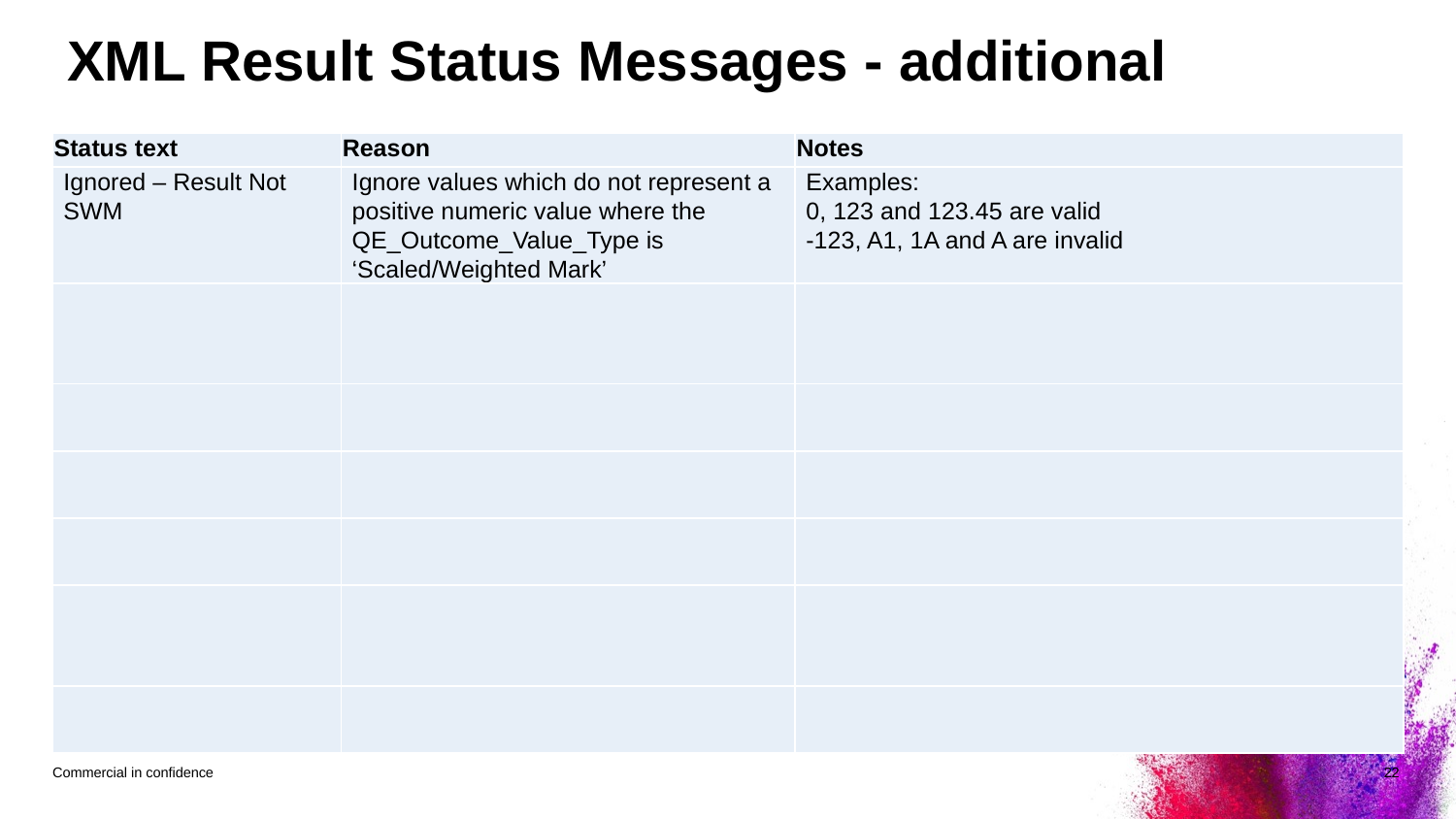

# XML Result Status Messages - additional
| Status text | Reason | Notes |
| --- | --- | --- |
| Ignored – Result Not SWM | Ignore values which do not represent a positive numeric value where the QE\_Outcome\_Value\_Type is ‘Scaled/Weighted Mark’ | Examples: 0, 123 and 123.45 are valid -123, A1, 1A and A are invalid |
|  |  |  |
|  |  |  |
|  |  |  |
|  |  |  |
|  |  |  |
|  |  |  |
Commercial in confidence
22